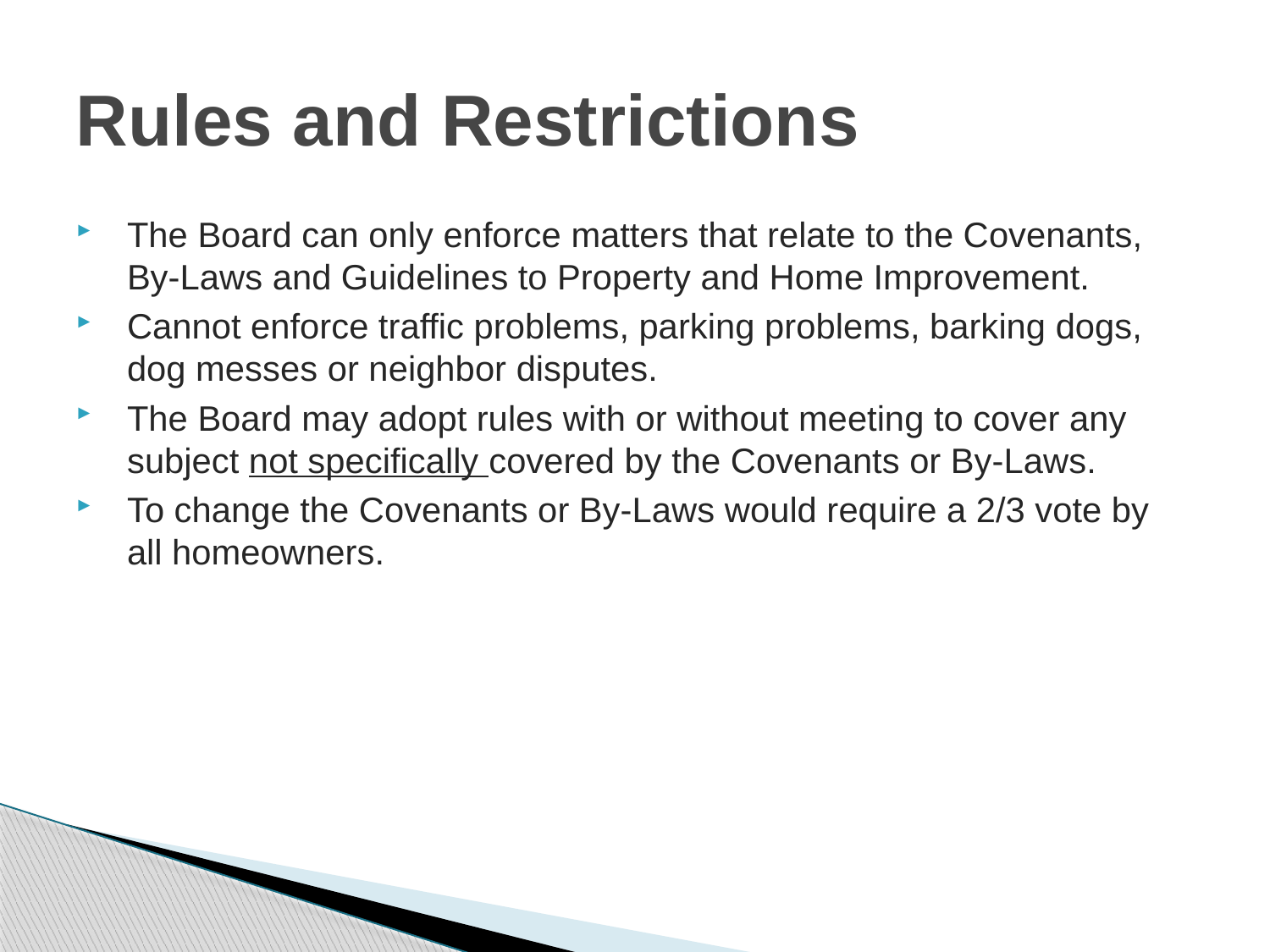

# Rules and Restrictions
The Board can only enforce matters that relate to the Covenants, By-Laws and Guidelines to Property and Home Improvement.
Cannot enforce traffic problems, parking problems, barking dogs, dog messes or neighbor disputes.
The Board may adopt rules with or without meeting to cover any subject not specifically covered by the Covenants or By-Laws.
To change the Covenants or By-Laws would require a 2/3 vote by all homeowners.